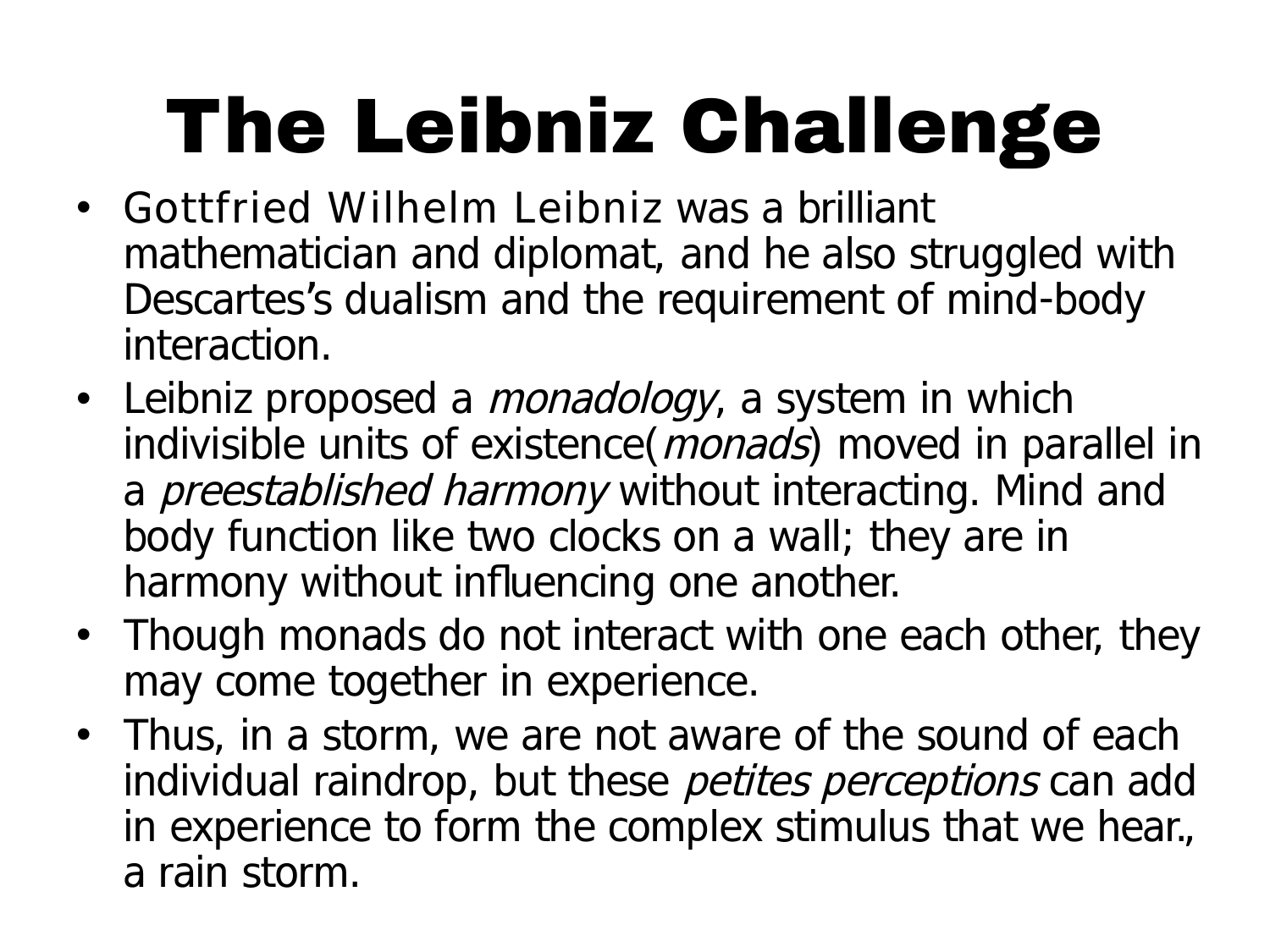

# The Leibniz Challenge
Gottfried Wilhelm Leibniz was a brilliant mathematician and diplomat, and he also struggled with Descartes’s dualism and the requirement of mind-body interaction.
Leibniz proposed a monadology, a system in which indivisible units of existence(monads) moved in parallel in a preestablished harmony without interacting. Mind and body function like two clocks on a wall; they are in harmony without influencing one another.
Though monads do not interact with one each other, they may come together in experience.
Thus, in a storm, we are not aware of the sound of each individual raindrop, but these petites perceptions can add in experience to form the complex stimulus that we hear., a rain storm.